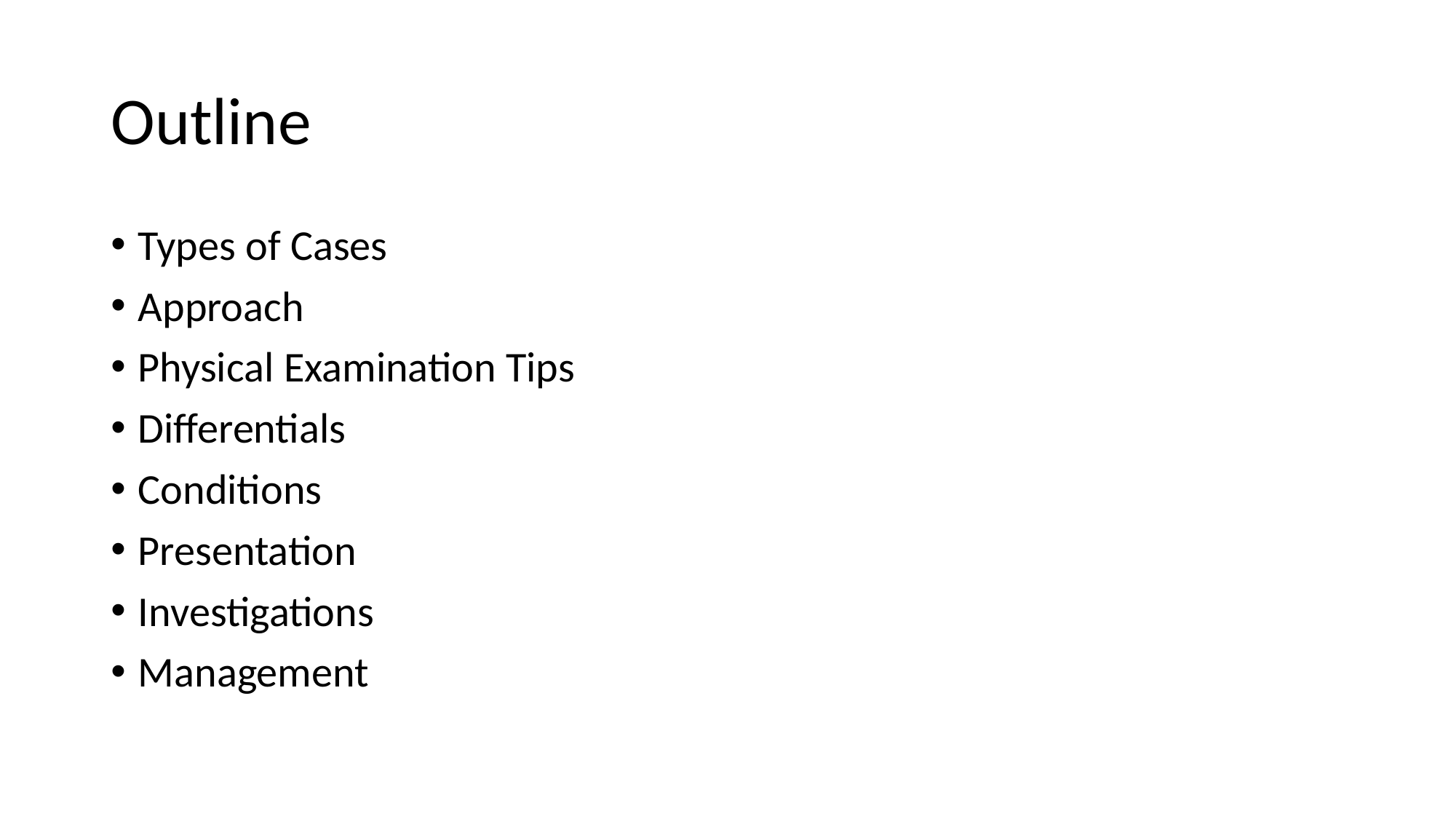

# Outline
Types of Cases
Approach
Physical Examination Tips
Differentials
Conditions
Presentation
Investigations
Management